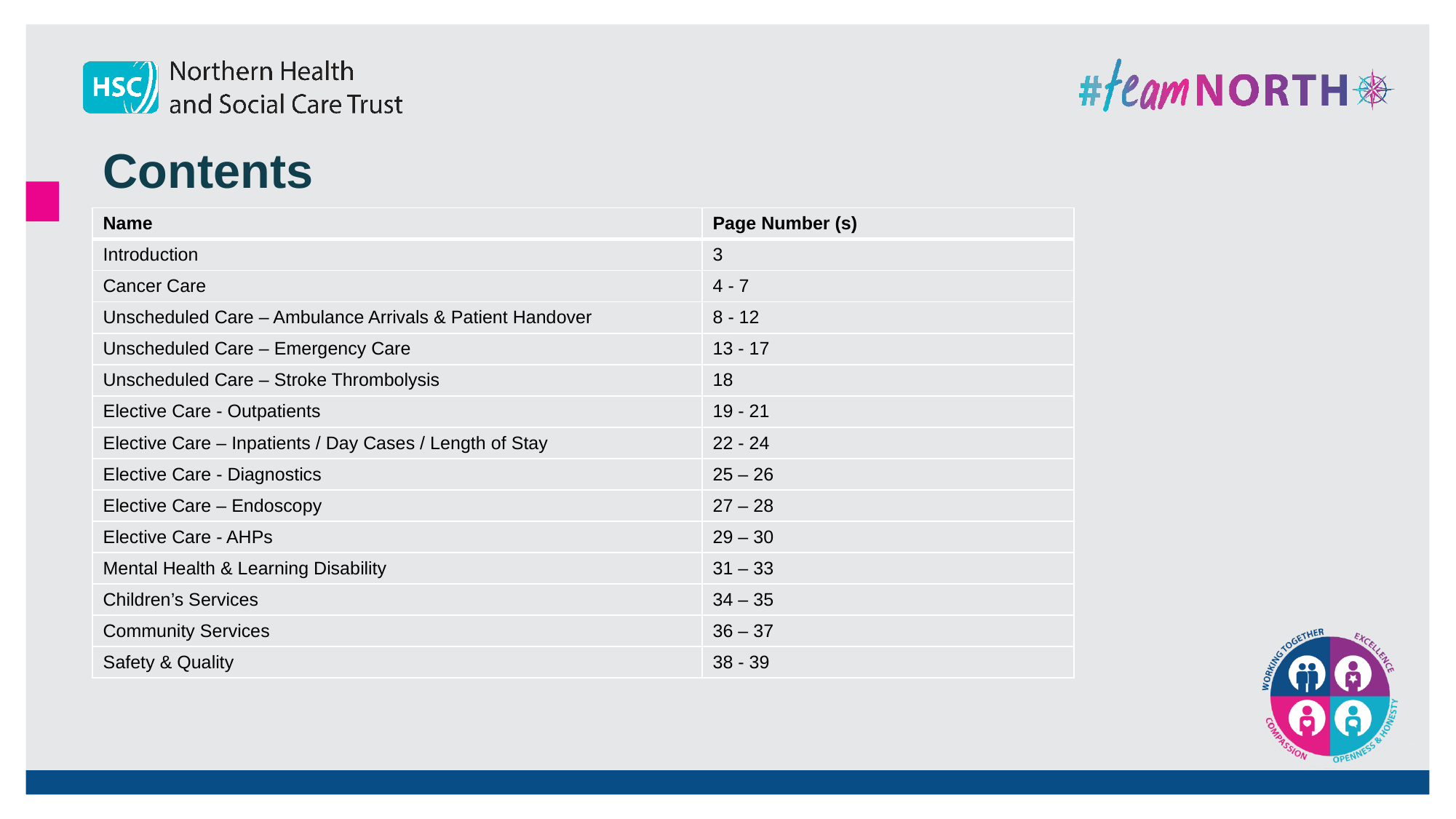

Contents
| Name | Page Number (s) |
| --- | --- |
| Introduction | 3 |
| Cancer Care | 4 - 7 |
| Unscheduled Care – Ambulance Arrivals & Patient Handover | 8 - 12 |
| Unscheduled Care – Emergency Care | 13 - 17 |
| Unscheduled Care – Stroke Thrombolysis | 18 |
| Elective Care - Outpatients | 19 - 21 |
| Elective Care – Inpatients / Day Cases / Length of Stay | 22 - 24 |
| Elective Care - Diagnostics | 25 – 26 |
| Elective Care – Endoscopy | 27 – 28 |
| Elective Care - AHPs | 29 – 30 |
| Mental Health & Learning Disability | 31 – 33 |
| Children’s Services | 34 – 35 |
| Community Services | 36 – 37 |
| Safety & Quality | 38 - 39 |